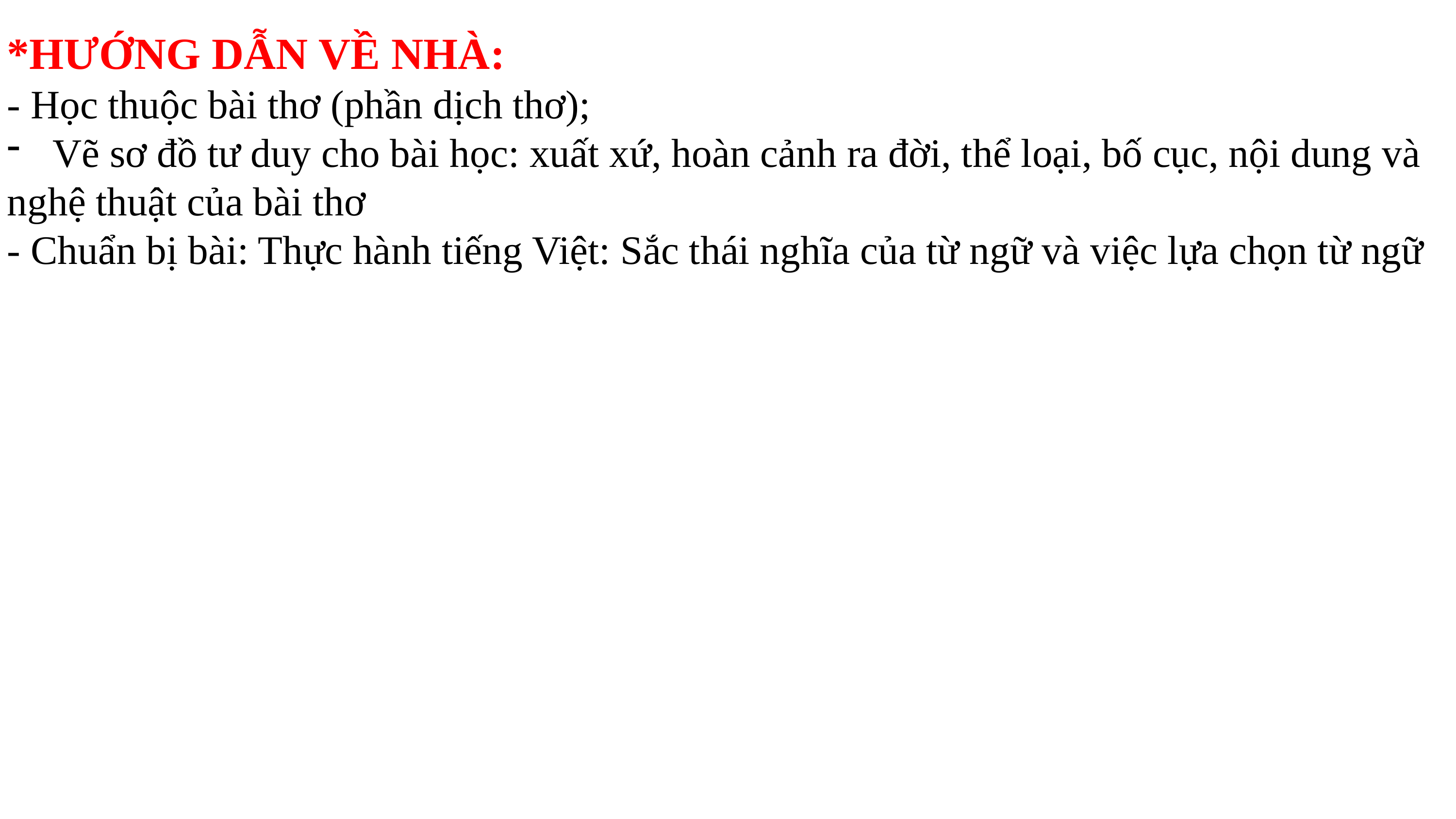

*HƯỚNG DẪN VỀ NHÀ:
- Học thuộc bài thơ (phần dịch thơ);
Vẽ sơ đồ tư duy cho bài học: xuất xứ, hoàn cảnh ra đời, thể loại, bố cục, nội dung và
nghệ thuật của bài thơ
- Chuẩn bị bài: Thực hành tiếng Việt: Sắc thái nghĩa của từ ngữ và việc lựa chọn từ ngữ